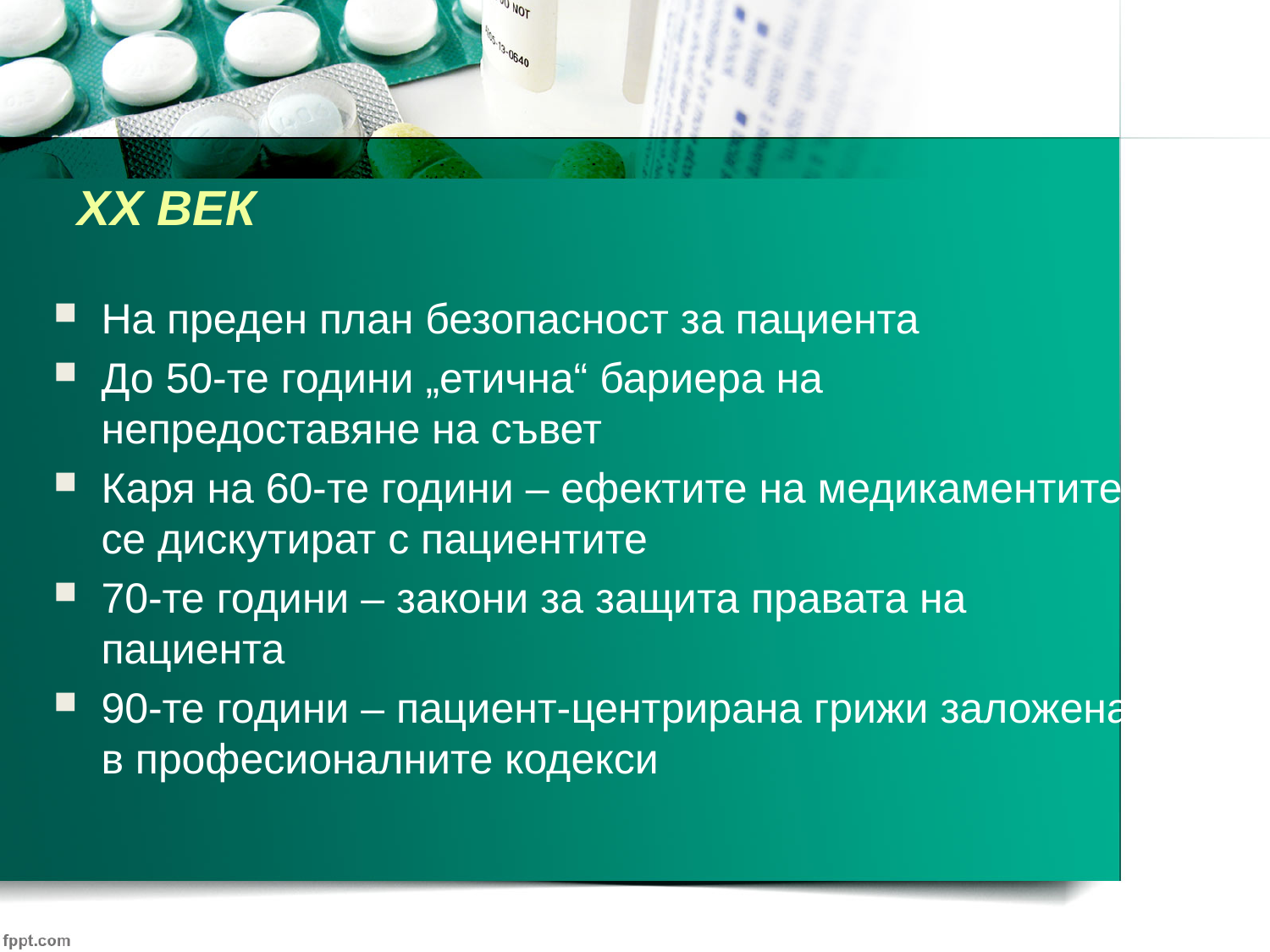

XX ВЕК

На преден план безопасност за пациента
До 50-те години „етична“ бариера на непредоставяне на съвет
Каря на 60-те години – ефектите на медикаментите се дискутират с пациентите
70-те години – закони за защита правата на пациента
90-те години – пациент-центрирана грижи заложена в професионалните кодекси